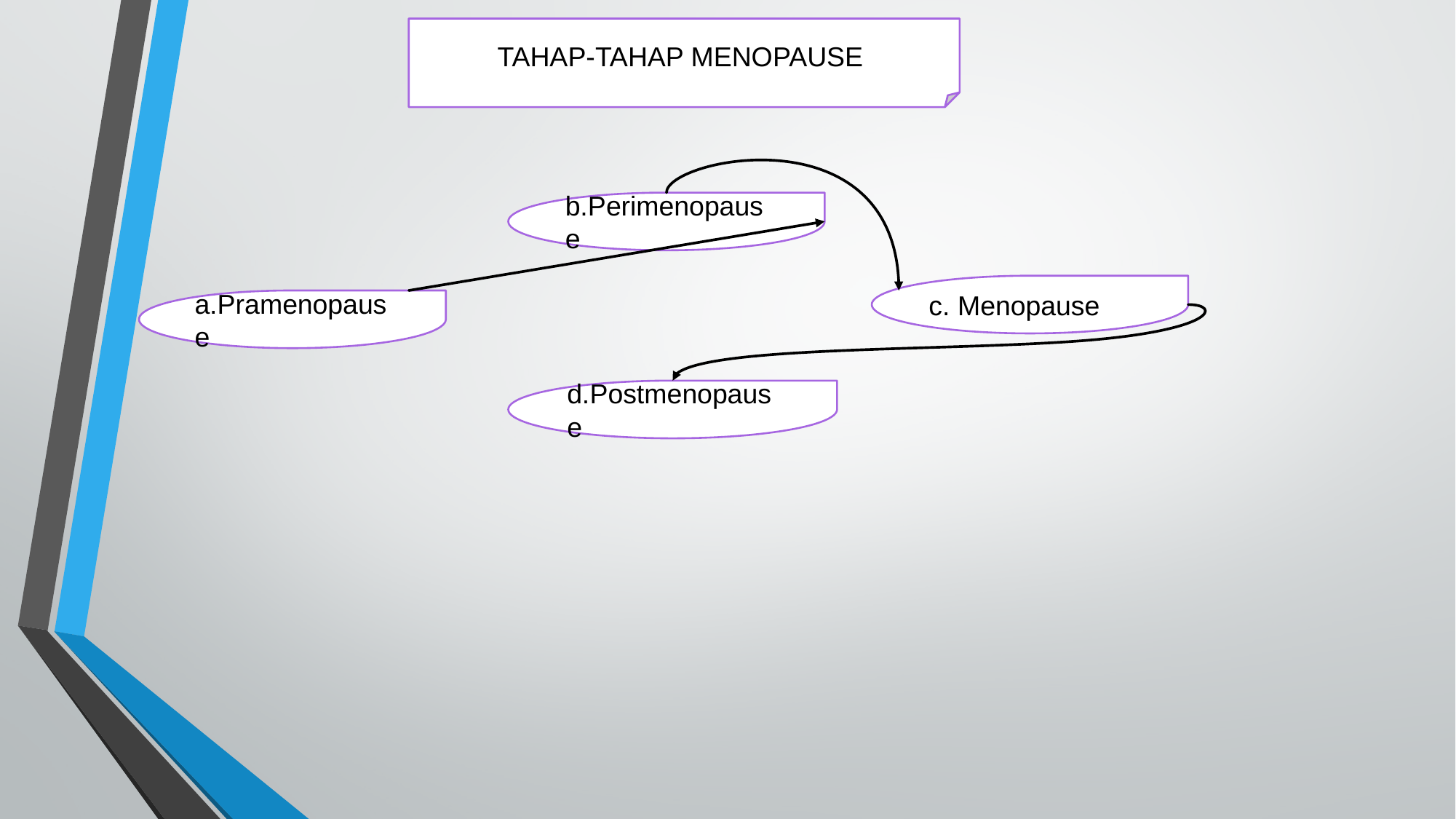

TAHAP-TAHAP MENOPAUSE
b.Perimenopause
c. Menopause
a.Pramenopause
d.Postmenopause